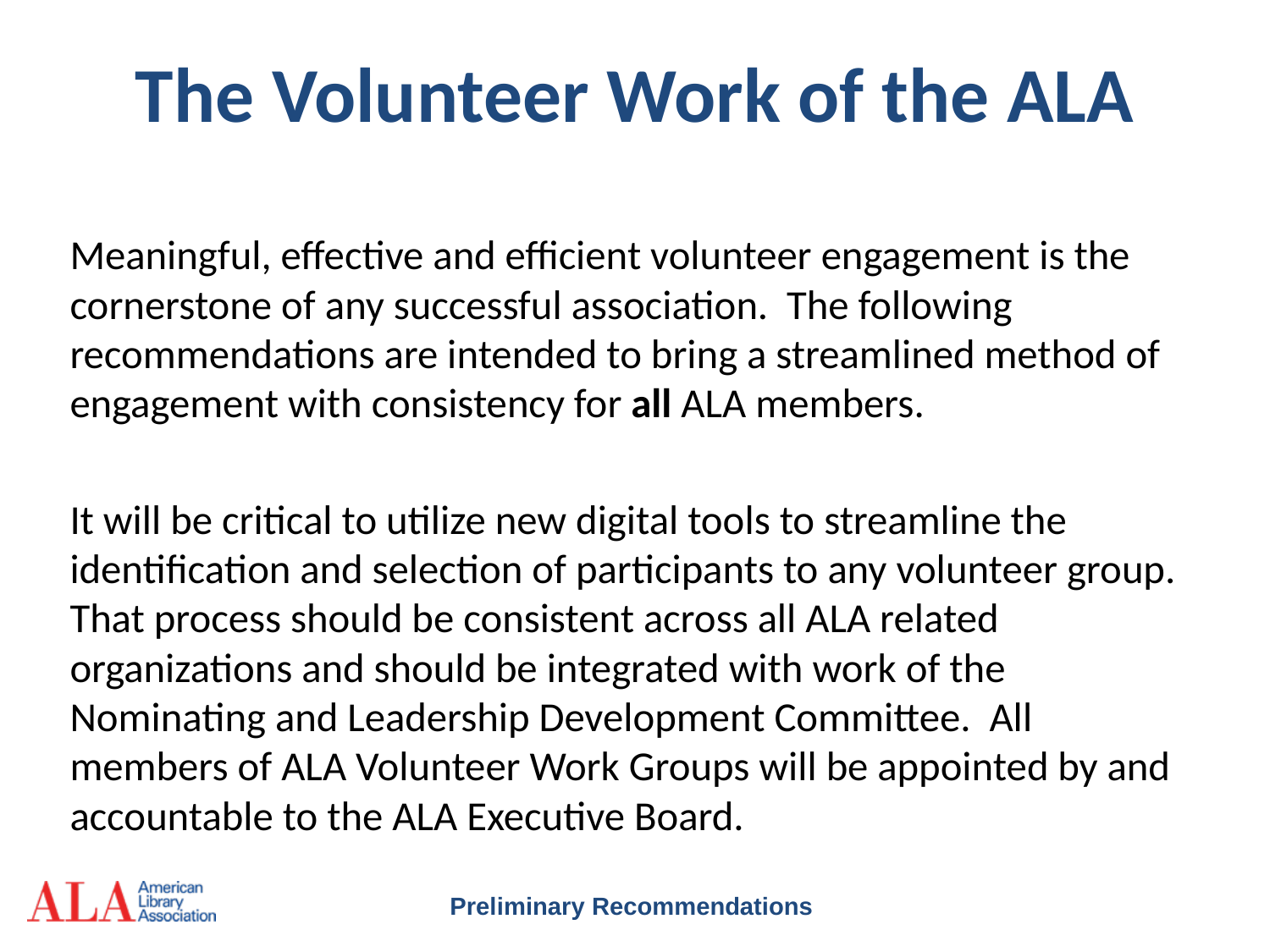

# The Volunteer Work of the ALA
Meaningful, effective and efficient volunteer engagement is the cornerstone of any successful association.  The following recommendations are intended to bring a streamlined method of engagement with consistency for all ALA members.

It will be critical to utilize new digital tools to streamline the identification and selection of participants to any volunteer group.  That process should be consistent across all ALA related organizations and should be integrated with work of the Nominating and Leadership Development Committee.  All members of ALA Volunteer Work Groups will be appointed by and accountable to the ALA Executive Board.